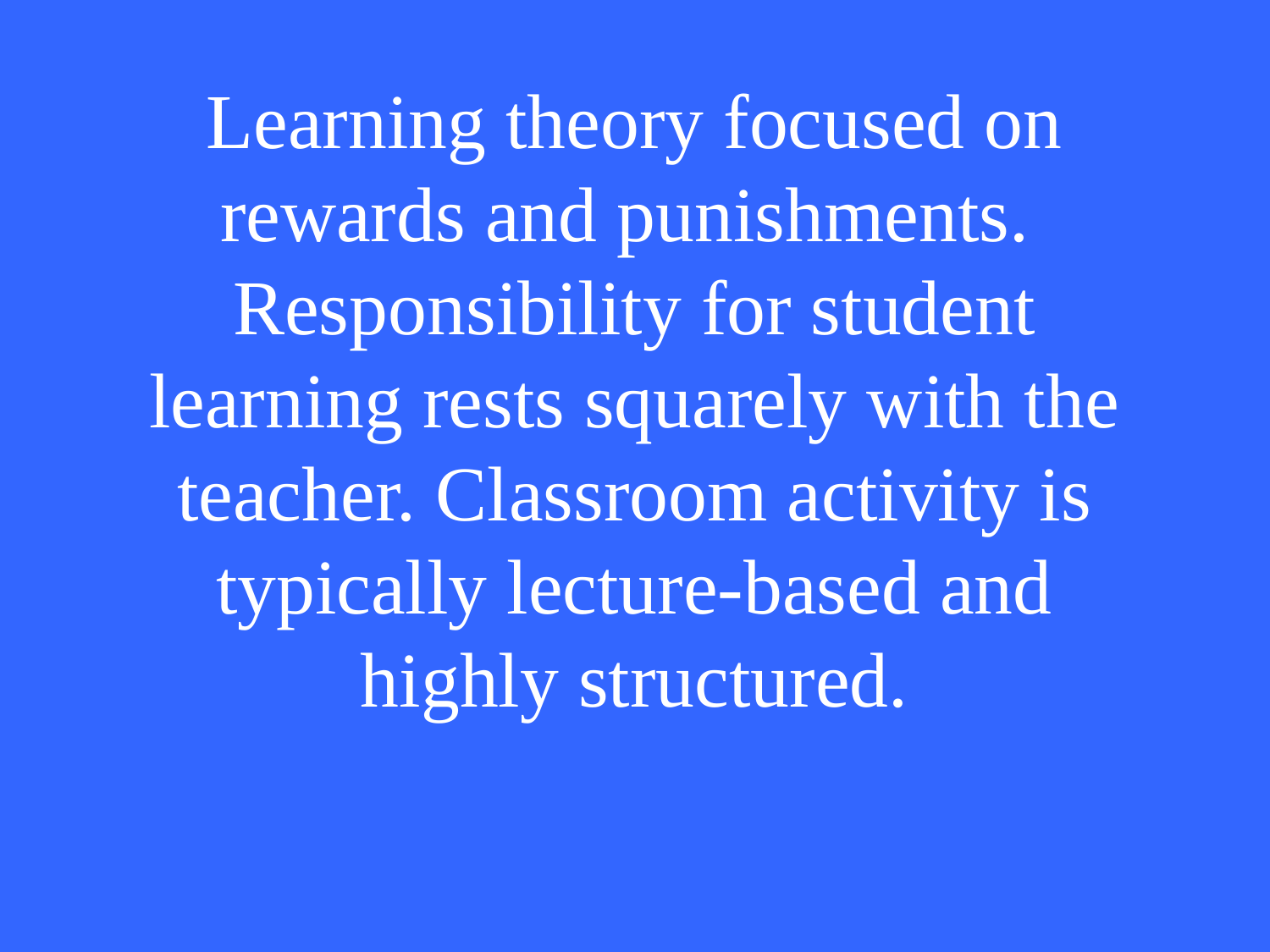

Learning theory focused on rewards and punishments.
Responsibility for student learning rests squarely with the teacher. Classroom activity is typically lecture-based and highly structured.